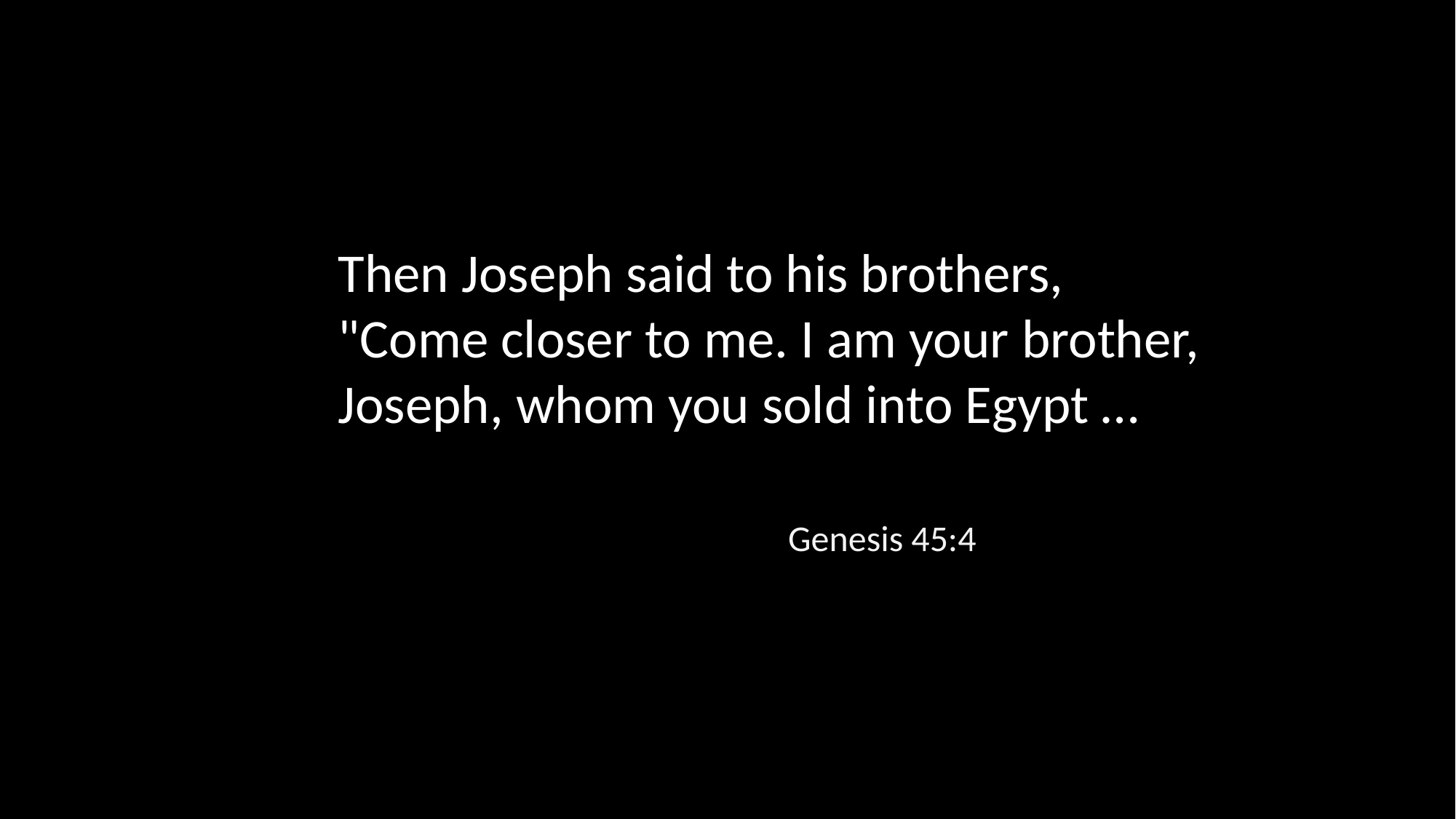

Then Joseph said to his brothers, "Come closer to me. I am your brother, Joseph, whom you sold into Egypt …
Genesis 45:4